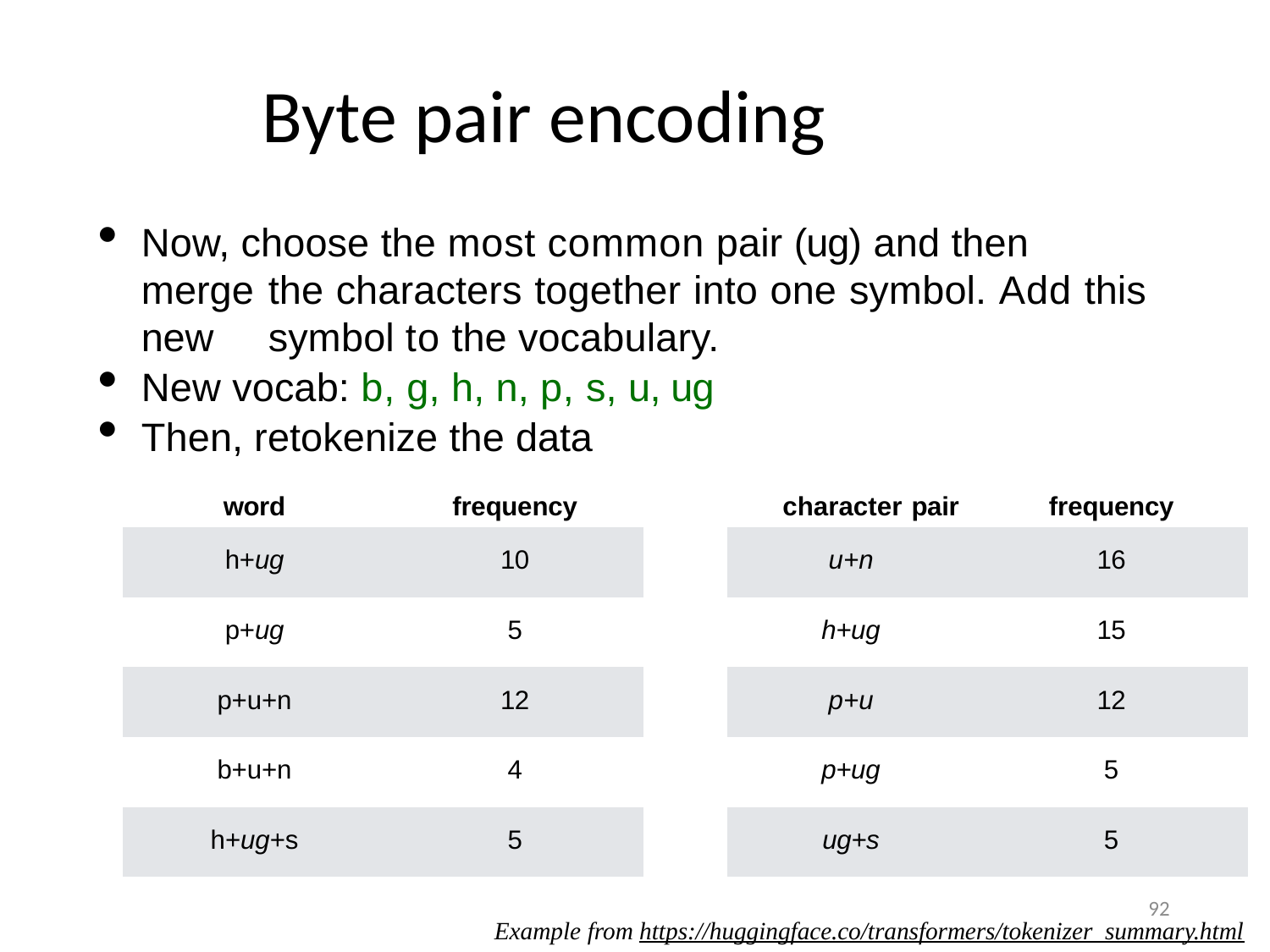

# Byte pair encoding
Now, choose the most common pair (ug) and then merge 	the characters together into one symbol. Add this new 	symbol to the vocabulary.
New vocab: b, g, h, n, p, s, u, ug
Then, retokenize the data
| word | frequency |  | character pair | frequency |
| --- | --- | --- | --- | --- |
| h+ug | 10 |  | u+n | 16 |
| p+ug | 5 |  | h+ug | 15 |
| p+u+n | 12 |  | p+u | 12 |
| b+u+n | 4 |  | p+ug | 5 |
| h+ug+s | 5 |  | ug+s | 5 |
92
Example from https://huggingface.co/transformers/tokenizer_summary.html